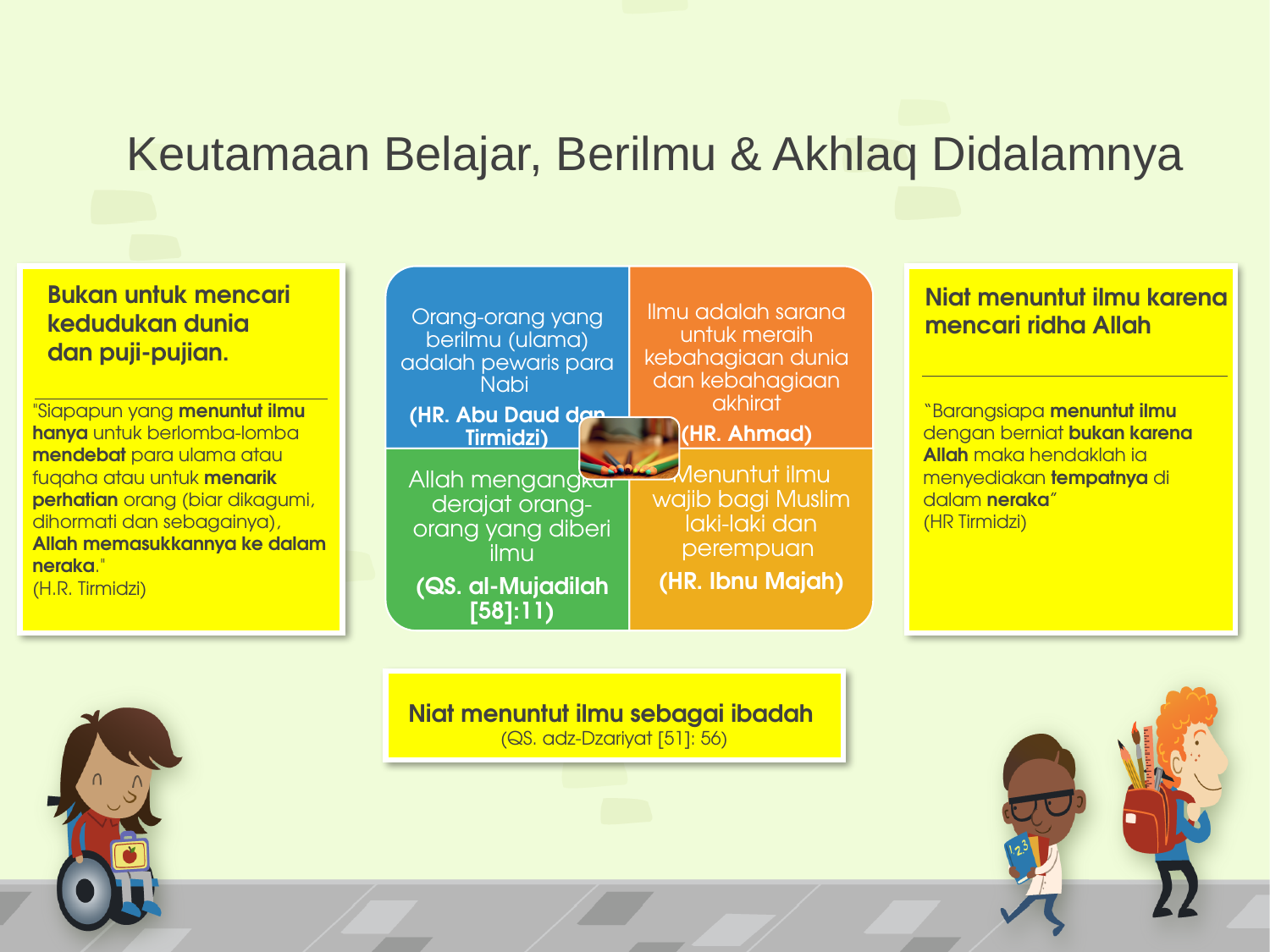

Keutamaan Belajar, Berilmu & Akhlaq Didalamnya

Orang-orang yang berilmu (ulama) adalah pewaris para Nabi
(HR. Abu Daud dan Tirmidzi)

Ilmu adalah sarana untuk meraih kebahagiaan dunia dan kebahagiaan akhirat
(HR. Ahmad)
Allah mengangkat derajat orang-orang yang diberi ilmu
(QS. al-Mujadilah [58]:11)
Menuntut ilmu wajib bagi Muslim laki-laki dan perempuan
(HR. Ibnu Majah)

Bukan untuk mencari kedudukan dunia dan puji-pujian.
Niat menuntut ilmu karena mencari ridha Allah
"Siapapun yang menuntut ilmu hanya untuk berlomba-lomba mendebat para ulama atau fuqaha atau untuk menarik perhatian orang (biar dikagumi, dihormati dan sebagainya), Allah memasukkannya ke dalam neraka."
(H.R. Tirmidzi)
“Barangsiapa menuntut ilmu dengan berniat bukan karena Allah maka hendaklah ia menyediakan tempatnya di dalam neraka”
(HR Tirmidzi)

Niat menuntut ilmu sebagai ibadah
(QS. adz-Dzariyat [51]: 56)